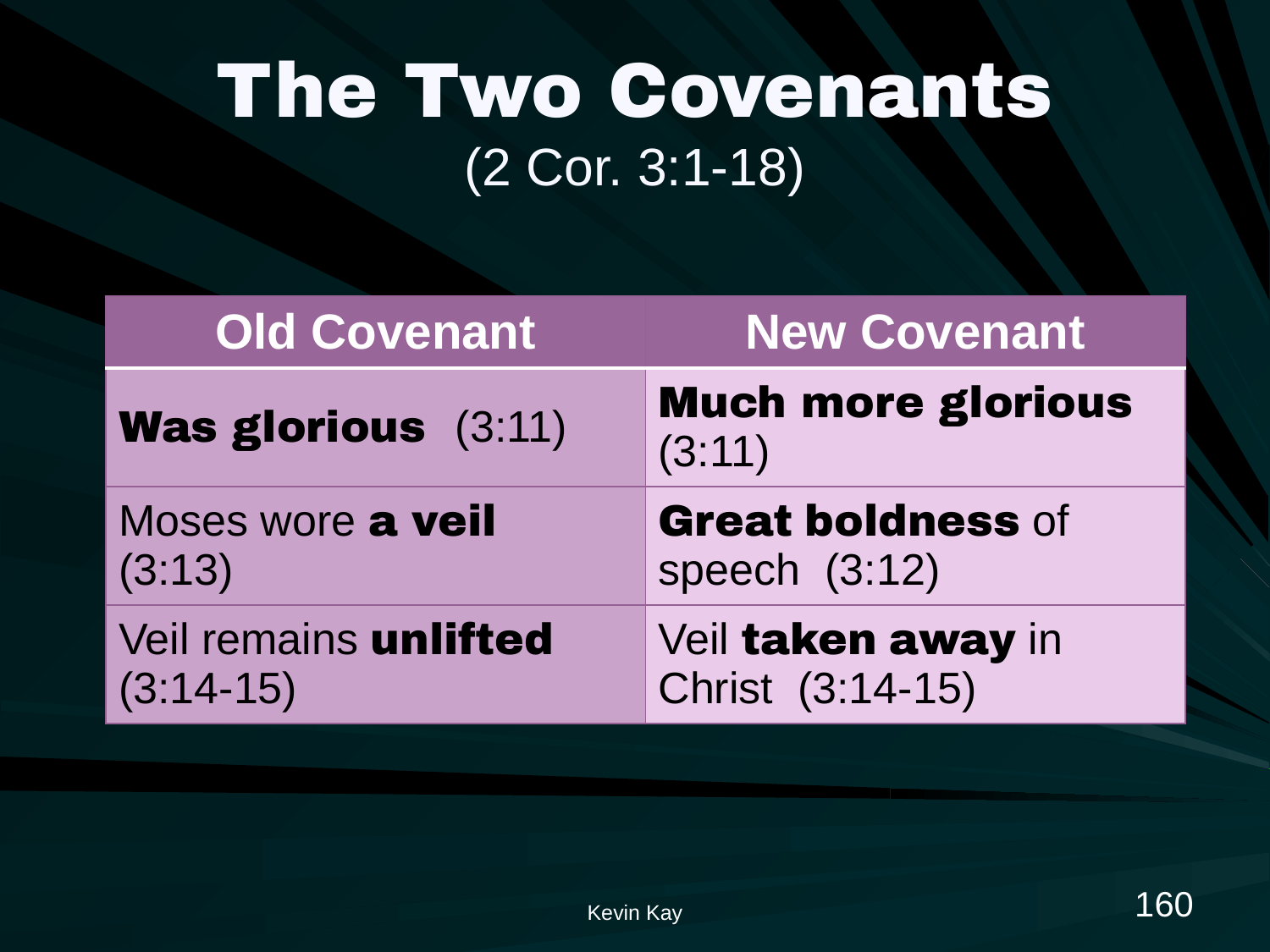

# The Two Covenants (2 Cor. 3:1-18)
| Old Covenant | New Covenant |
| --- | --- |
| Was glorious (3:11) | Much more glorious (3:11) |
| Moses wore a veil (3:13) | Great boldness of speech (3:12) |
| Veil remains unlifted (3:14-15) | Veil taken away in Christ (3:14-15) |
160
Kevin Kay